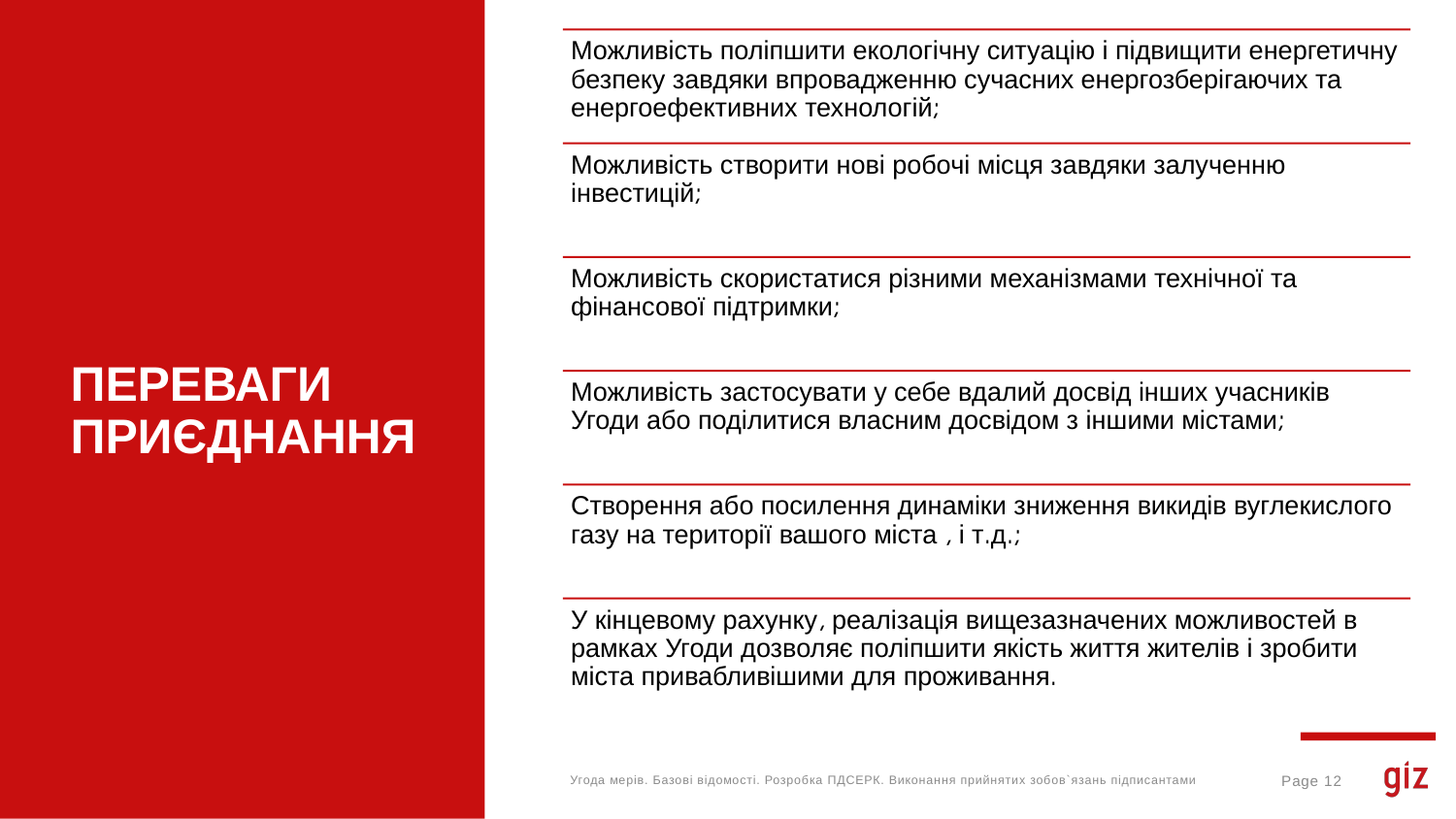

Можливість поліпшити екологічну ситуацію і підвищити енергетичну безпеку завдяки впровадженню сучасних енергозберігаючих та енергоефективних технологій;
Можливість створити нові робочі місця завдяки залученню інвестицій;
Можливість скористатися різними механізмами технічної та фінансової підтримки;
Можливість застосувати у себе вдалий досвід інших учасників Угоди або поділитися власним досвідом з іншими містами;
Створення або посилення динаміки зниження викидів вуглекислого газу на території вашого міста , і т.д.;
У кінцевому рахунку, реалізація вищезазначених можливостей в рамках Угоди дозволяє поліпшити якість життя жителів і зробити міста привабливішими для проживання.
# ПЕРЕВАГИ ПРИЄДНАННЯ
Угода мерів. Базові відомості. Розробка ПДСЕРК. Виконання прийнятих зобов`язань підписантами
Page 12